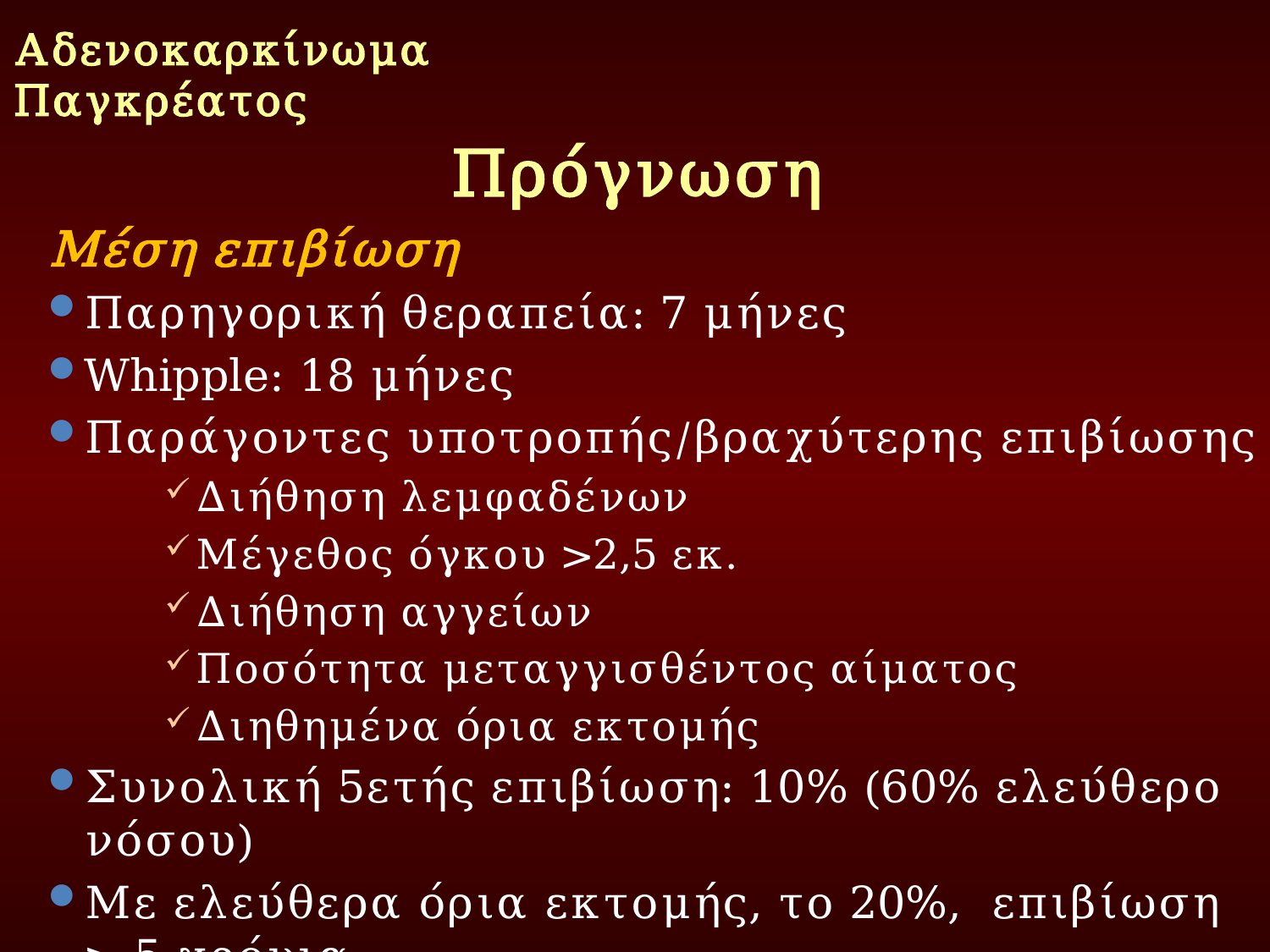

Αδενοκαρκίνωμα  Παγκρέατος
# Πρόγνωση
Μέση επιβίωση
Παρηγορική θεραπεία: 7 μήνες
Whipple: 18 μήνες
Παράγοντες υποτροπής/βραχύτερης επιβίωσης
	Διήθηση λεμφαδένων
	Μέγεθος όγκου >2,5 εκ.
	Διήθηση αγγείων
	Ποσότητα μεταγγισθέντος αίματος
	Διηθημένα όρια εκτομής
Συνολική 5ετής επιβίωση: 10% (60% ελεύθερο νόσου)
Με ελεύθερα όρια εκτομής, το 20%,  επιβίωση > 5 χρόνια